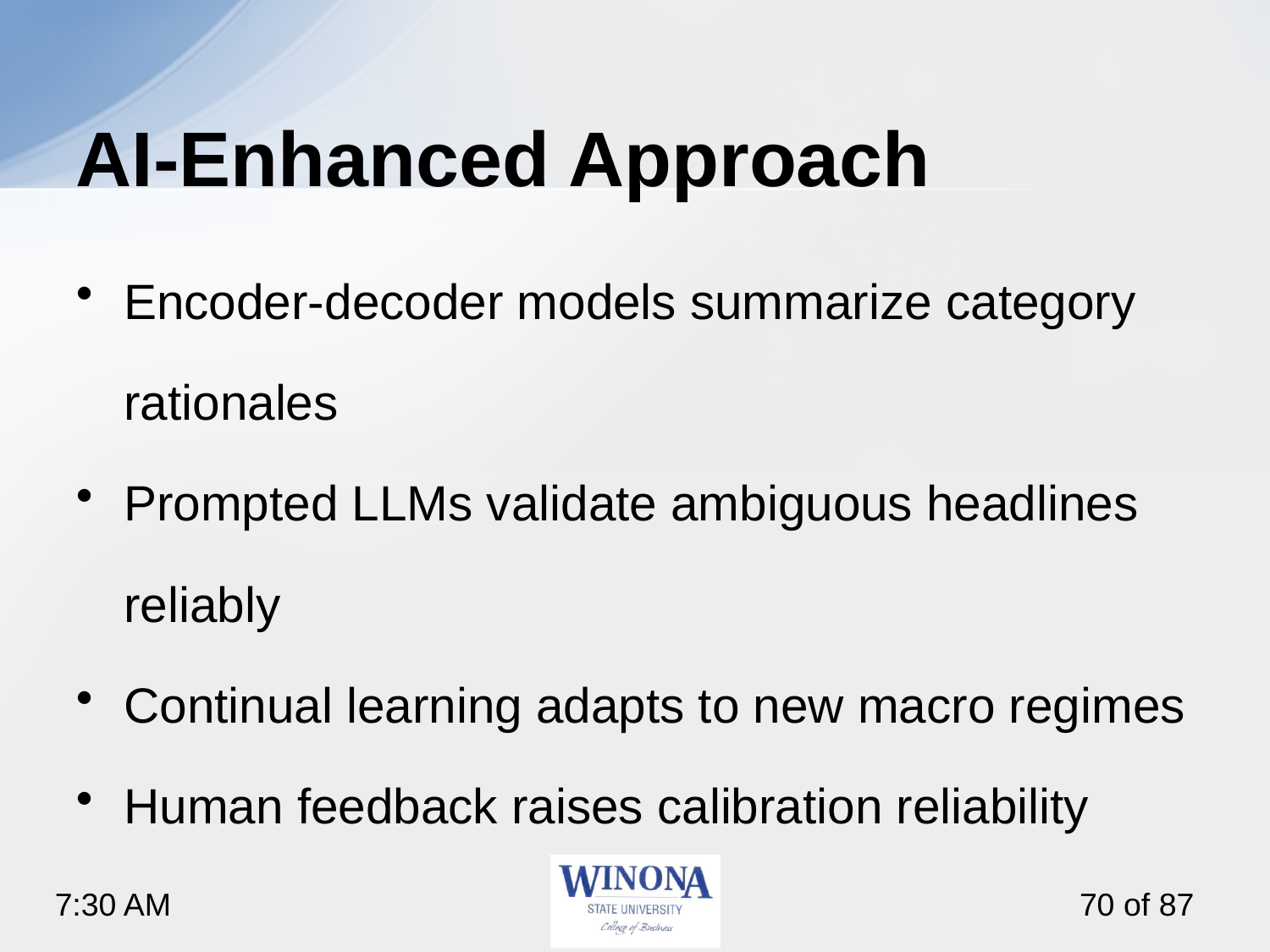

# AI‑Enhanced Approach
Encoder‑decoder models summarize category rationales
Prompted LLMs validate ambiguous headlines reliably
Continual learning adapts to new macro regimes
Human feedback raises calibration reliability